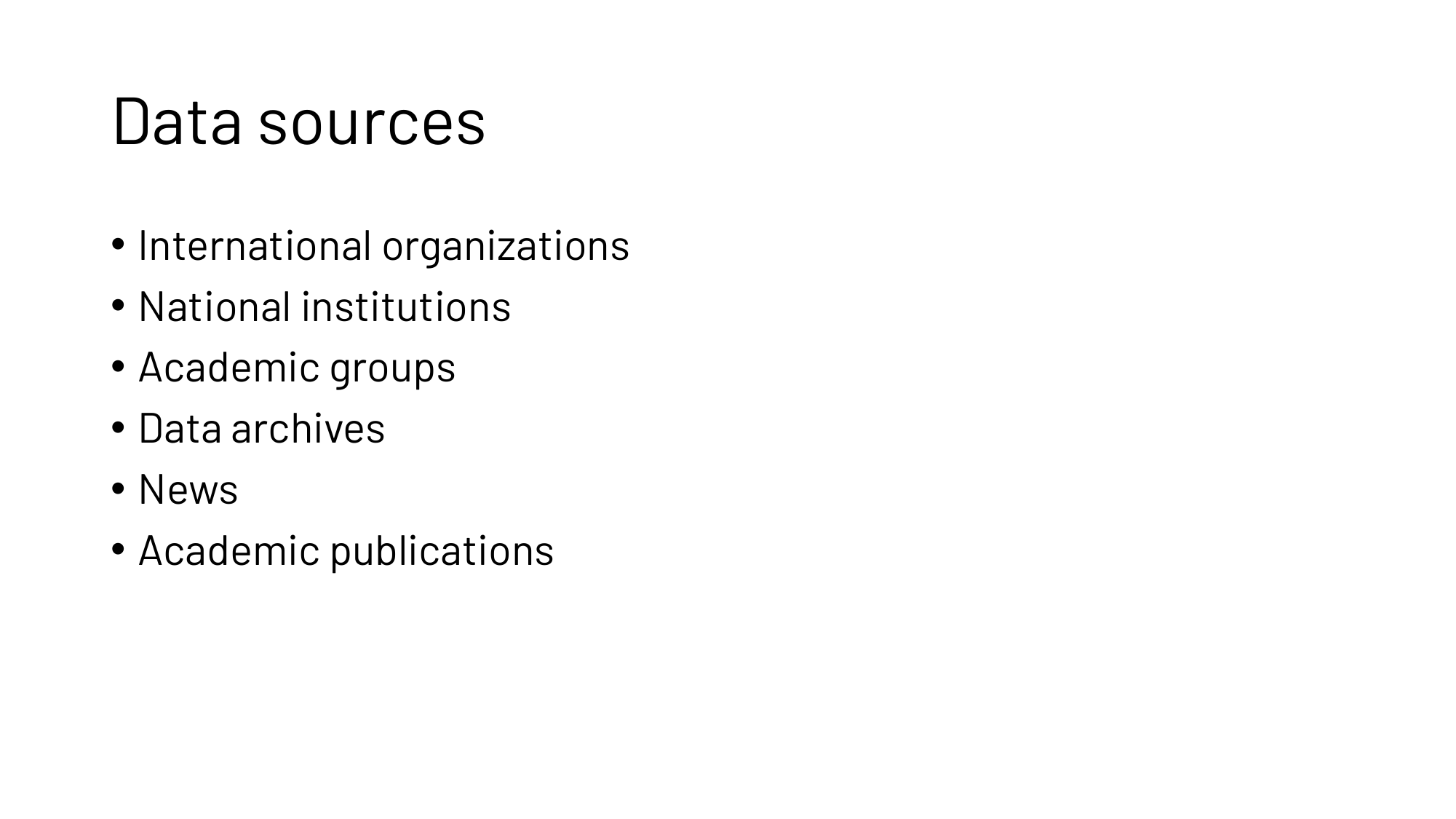

# Data sources
International organizations
National institutions
Academic groups
Data archives
News
Academic publications